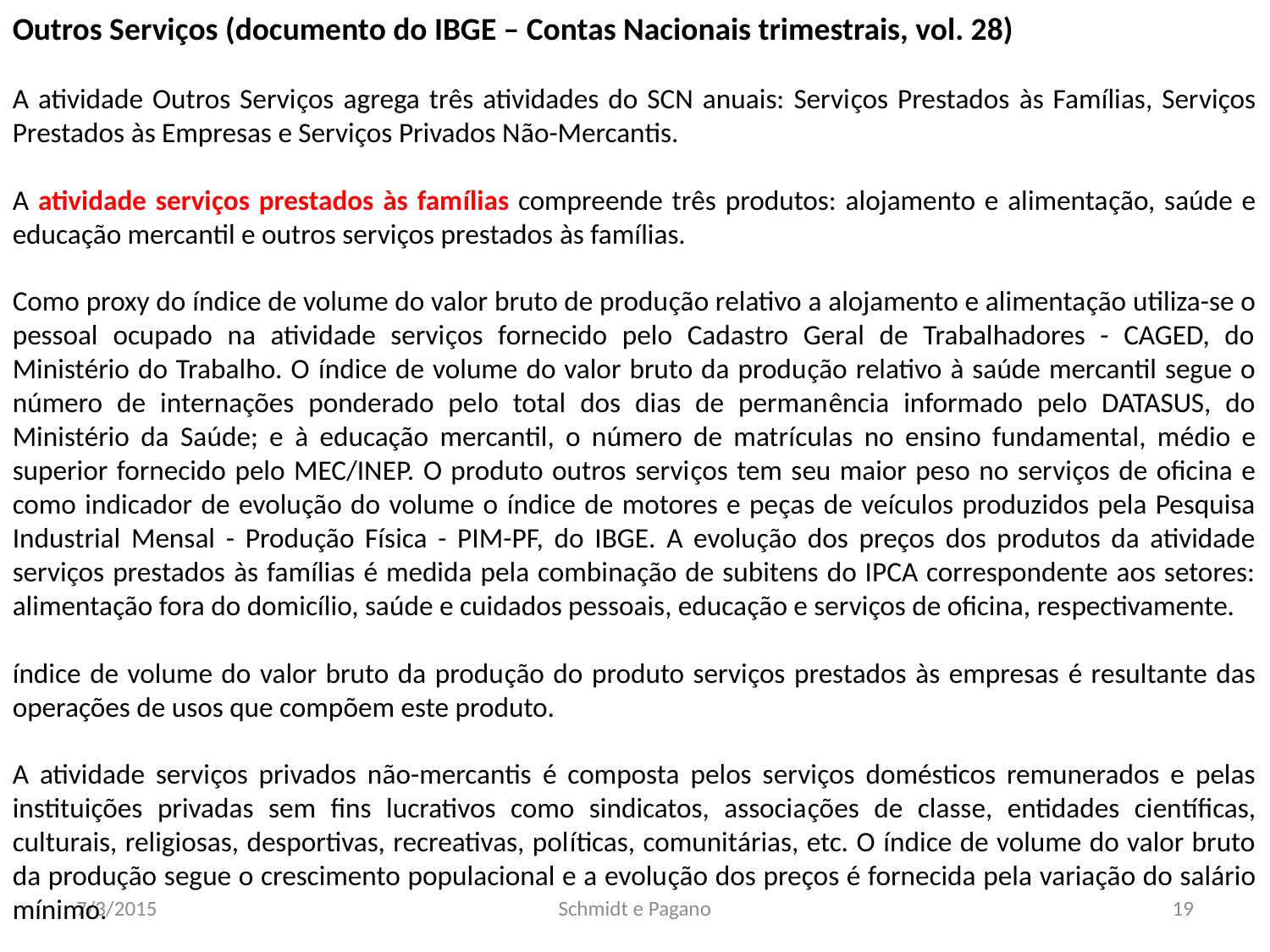

Outros Serviços (documento do IBGE – Contas Nacionais trimestrais, vol. 28)

A atividade Outros Serviços agrega três atividades do SCN anuais: Serviços Prestados às Famílias, Serviços Prestados às Empresas e Serviços Privados Não-Mercantis.

A atividade serviços prestados às famílias compreende três produtos: alojamento e alimentação, saúde e educação mercantil e outros serviços prestados às famílias.

Como proxy do índice de volume do valor bruto de produção relativo a alojamento e alimentação utiliza-se o pessoal ocupado na atividade serviços fornecido pelo Cadastro Geral de Trabalhadores - CAGED, do Ministério do Trabalho. O índice de volume do valor bruto da produção relativo à saúde mercantil segue o número de internações ponderado pelo total dos dias de permanência informado pelo DATASUS, do Ministério da Saúde; e à educação mercantil, o número de matrículas no ensino fundamental, médio e superior fornecido pelo MEC/INEP. O produto outros serviços tem seu maior peso no serviços de oficina e como indicador de evolução do volume o índice de motores e peças de veículos produzidos pela Pesquisa Industrial Mensal - Produção Física - PIM-PF, do IBGE. A evolução dos preços dos produtos da atividade serviços prestados às famílias é medida pela combinação de subitens do IPCA correspondente aos setores: alimentação fora do domicílio, saúde e cuidados pessoais, educação e serviços de oficina, respectivamente.

índice de volume do valor bruto da produção do produto serviços prestados às empresas é resultante das operações de usos que compõem este produto.

A atividade serviços privados não-mercantis é composta pelos serviços domésticos remunerados e pelas instituições privadas sem fins lucrativos como sindicatos, associações de classe, entidades científicas, culturais, religiosas, desportivas, recreativas, políticas, comunitárias, etc. O índice de volume do valor bruto da produção segue o crescimento populacional e a evolução dos preços é fornecida pela variação do salário mínimo.
7/3/2015
Schmidt e Pagano
19